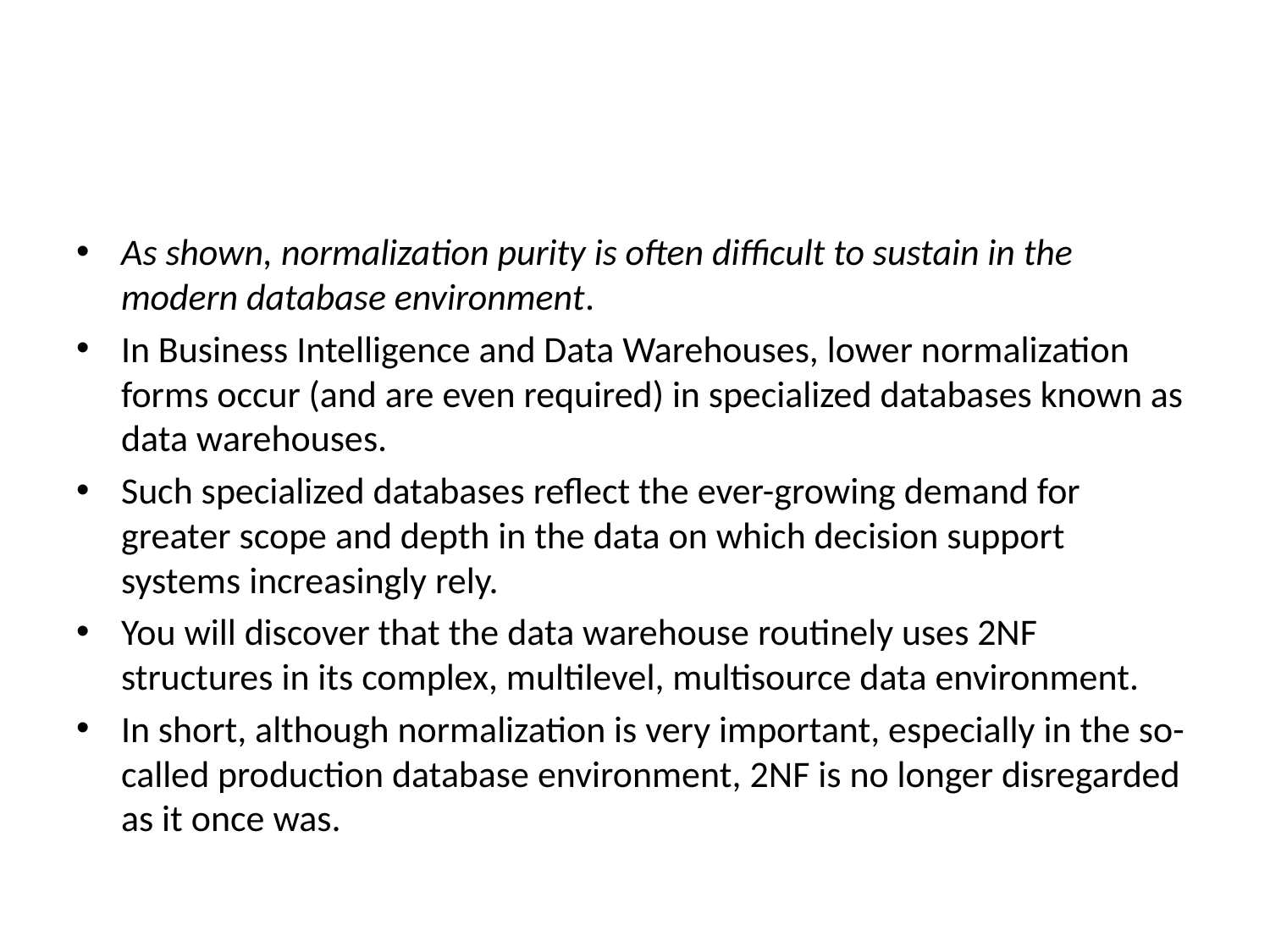

#
As shown, normalization purity is often difficult to sustain in the modern database environment.
In Business Intelligence and Data Warehouses, lower normalization forms occur (and are even required) in specialized databases known as data warehouses.
Such specialized databases reflect the ever-growing demand for greater scope and depth in the data on which decision support systems increasingly rely.
You will discover that the data warehouse routinely uses 2NF structures in its complex, multilevel, multisource data environment.
In short, although normalization is very important, especially in the so-called production database environment, 2NF is no longer disregarded as it once was.